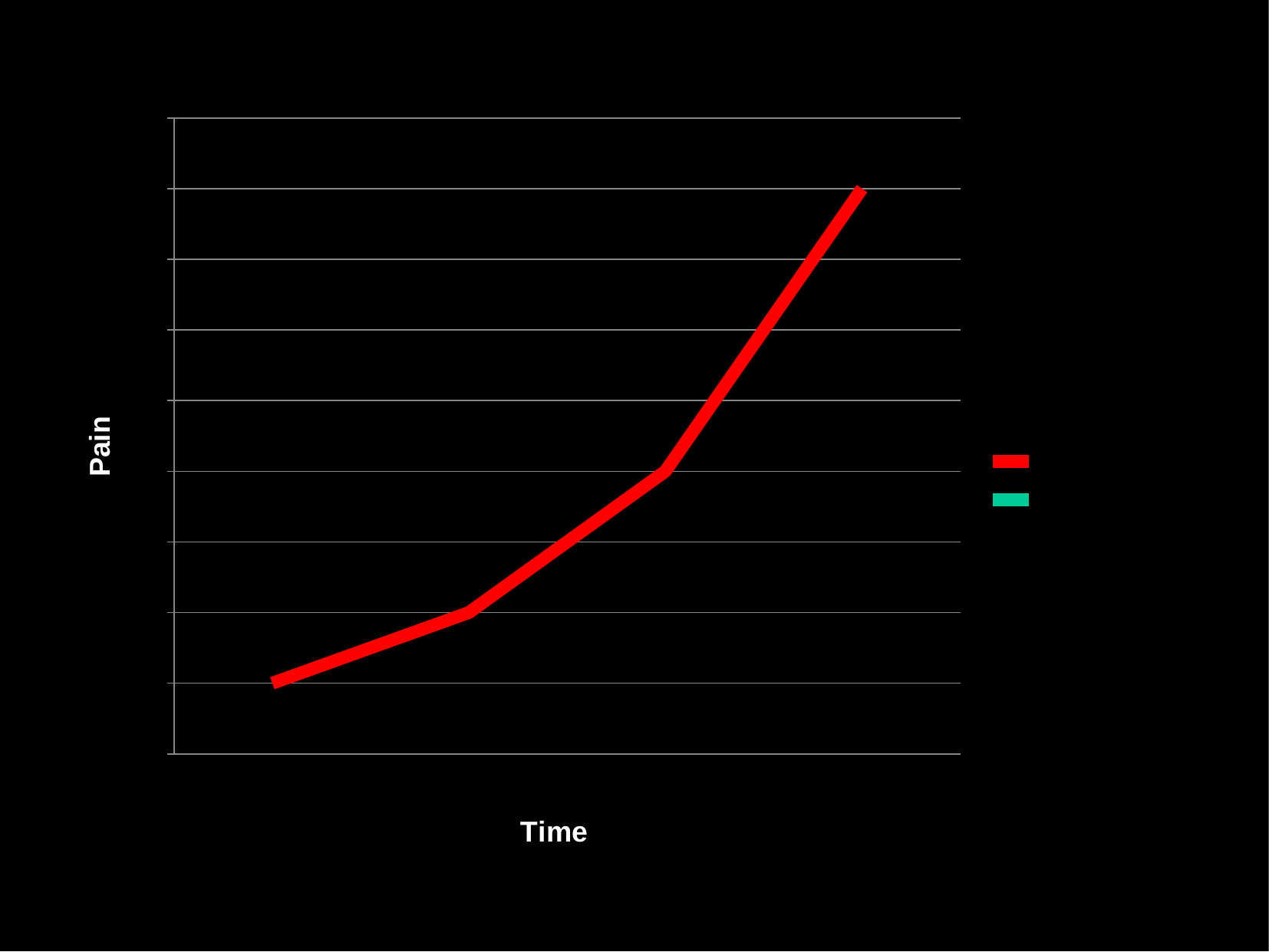

Verification is the greatest intellectual challenge ever faced by humanity.

Formality is the only (known) way to achieve scalability.

Formality wins when it is less painful than the alternatives.

### Chart

| Category | No Formal | Formal |
|---|---|---|
| Category 1 | 1.0 | None |
| Category 2 | 2.0 | None |
| Category 3 | 4.0 | None |
| Category 4 | 8.0 | None |